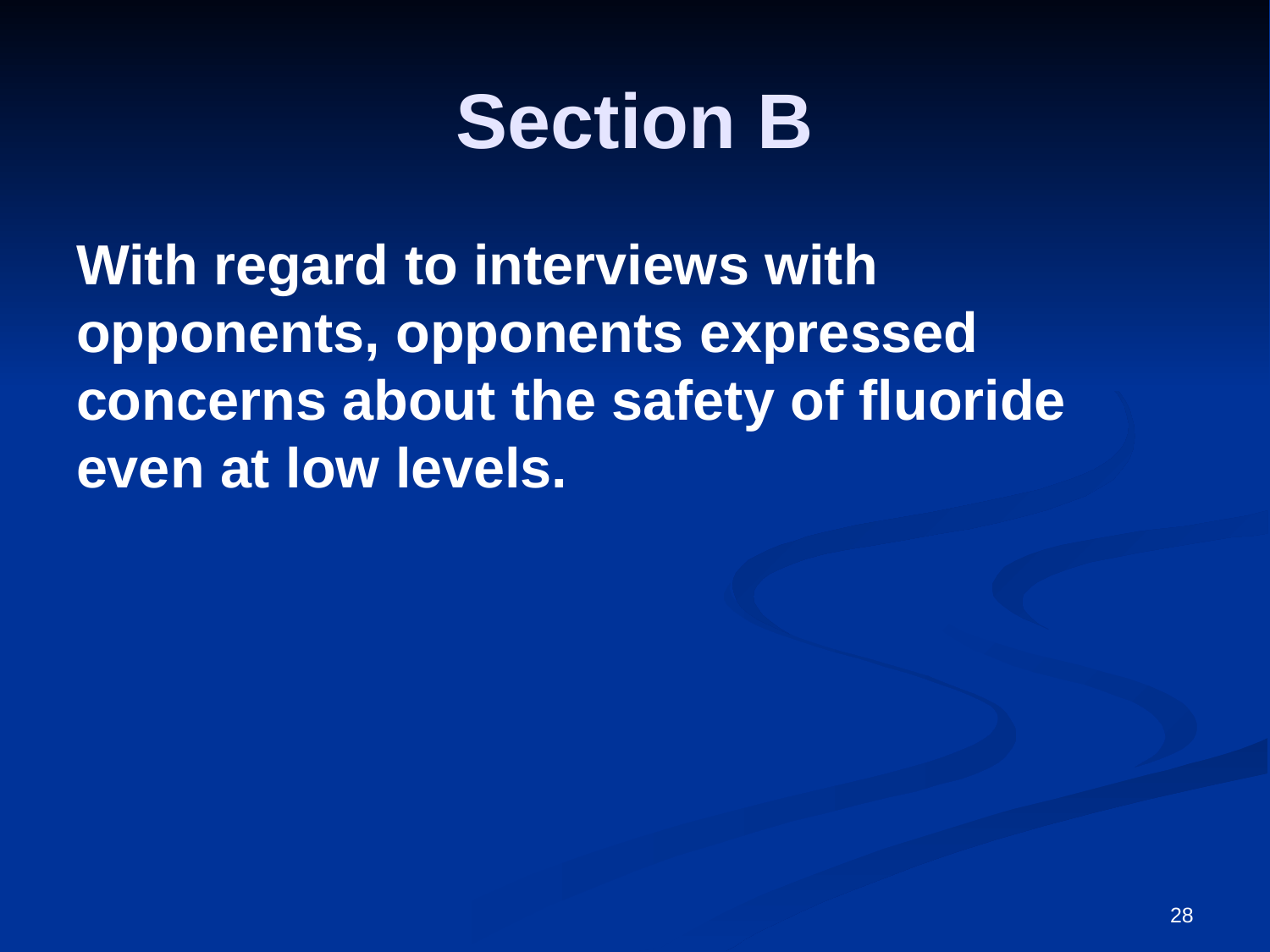

# Section B
With regard to interviews with opponents, opponents expressed concerns about the safety of fluoride even at low levels.

28